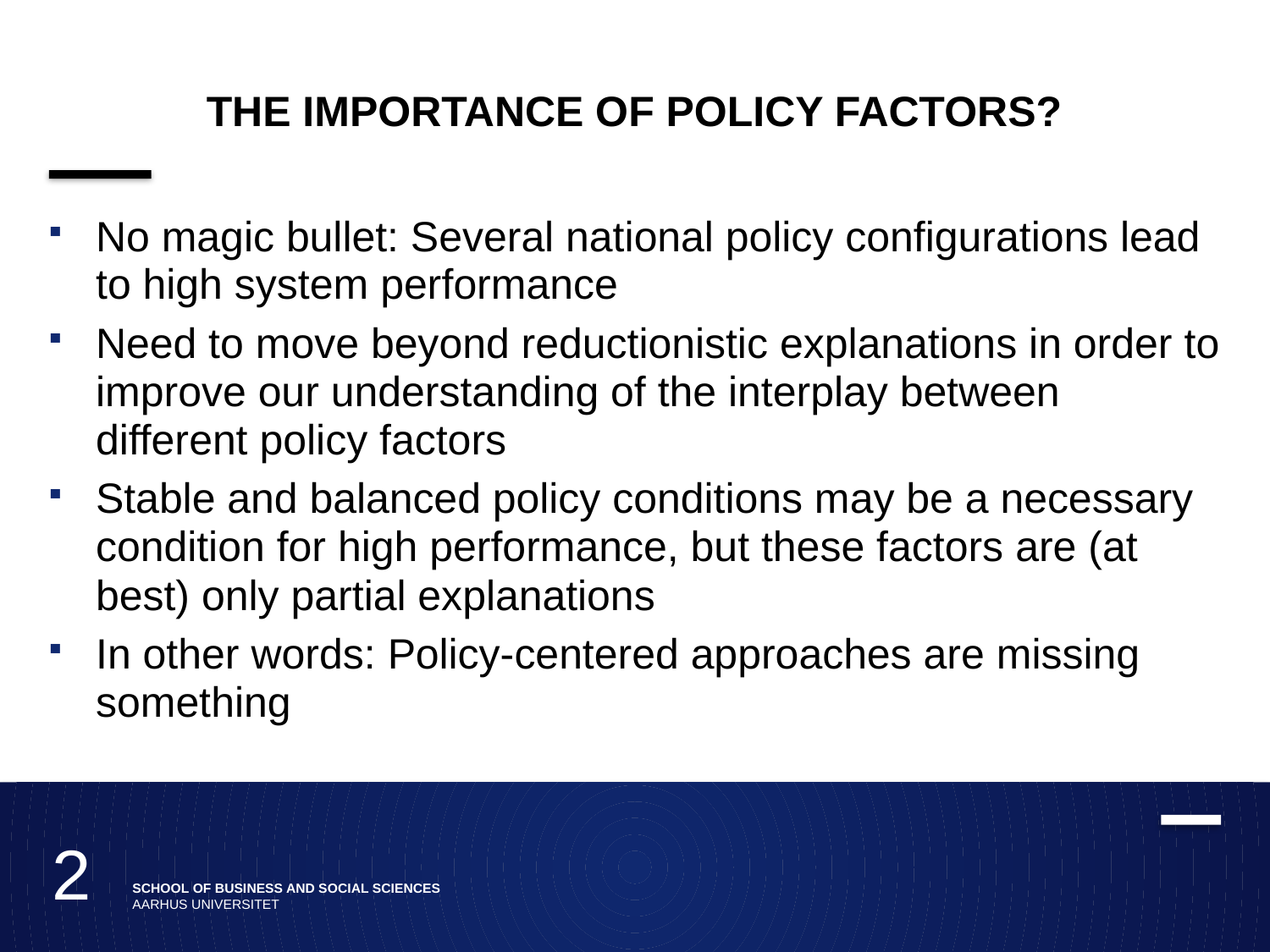

# The importance of Policy factors?
No magic bullet: Several national policy configurations lead to high system performance
Need to move beyond reductionistic explanations in order to improve our understanding of the interplay between different policy factors
Stable and balanced policy conditions may be a necessary condition for high performance, but these factors are (at best) only partial explanations
In other words: Policy-centered approaches are missing something